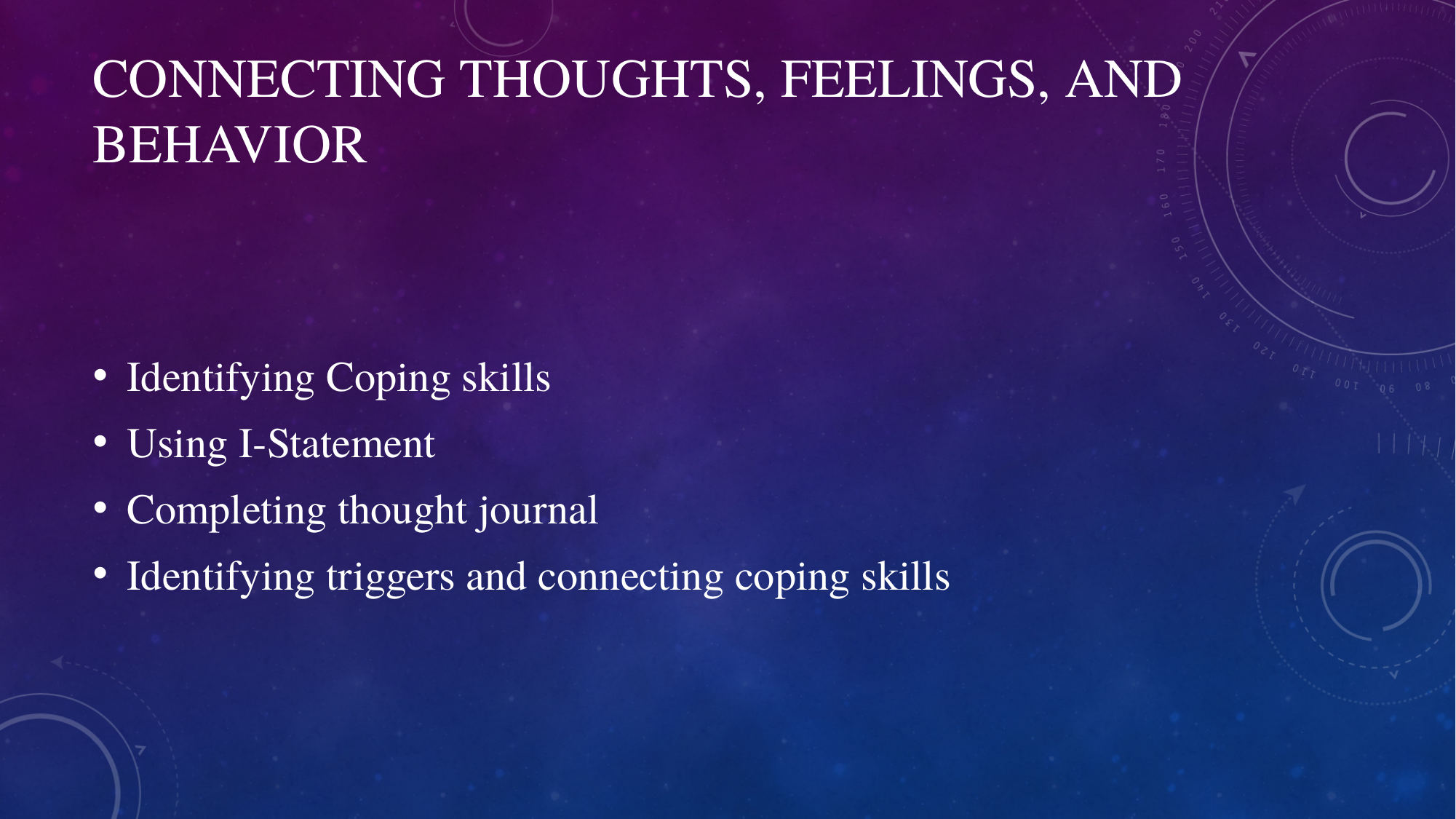

# CONNECTING THOUGHTS, FEELINGS, AND BEHAVIOR
Identifying Coping skills
Using I-Statement
Completing thought journal
Identifying triggers and connecting coping skills